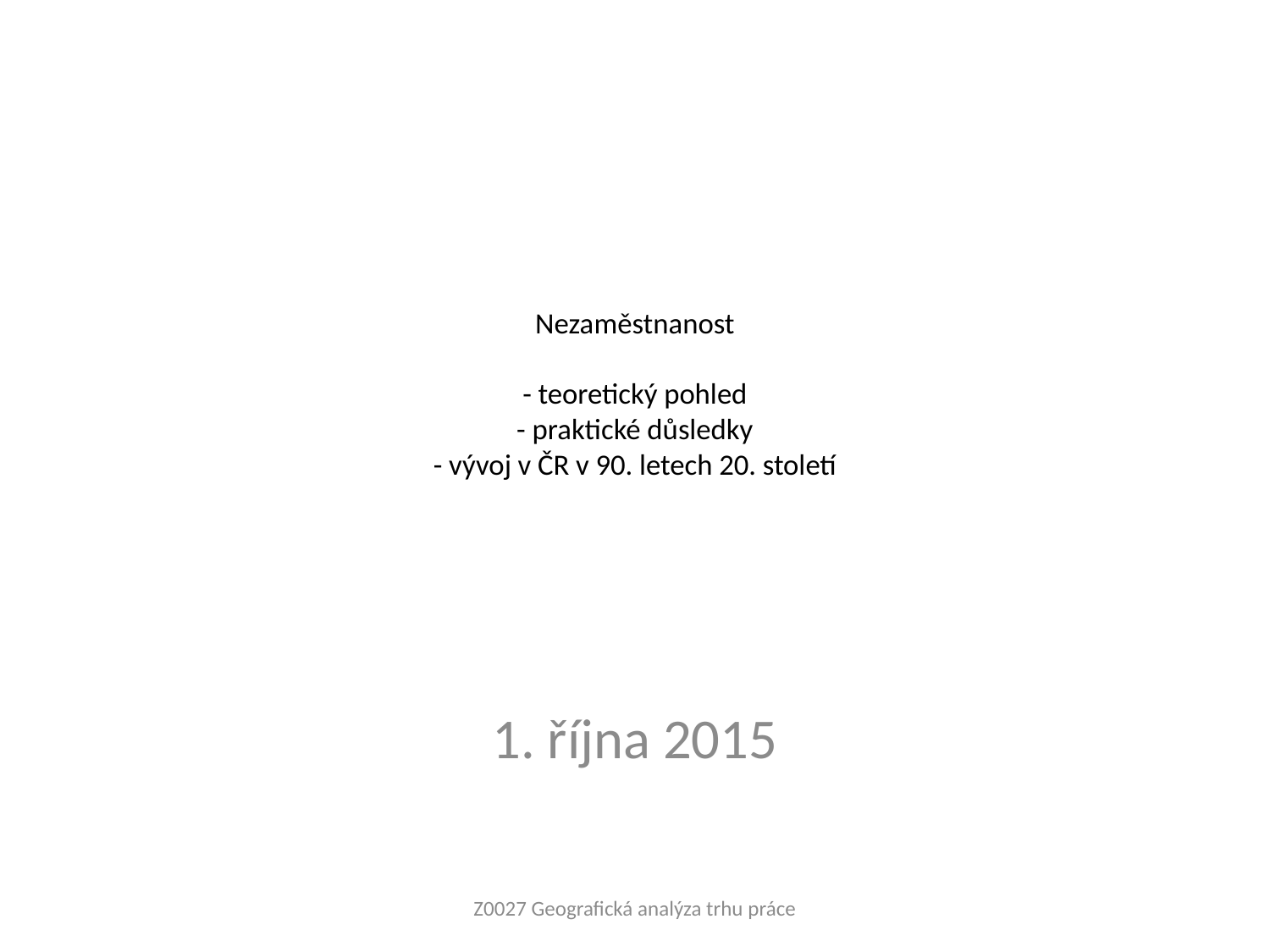

# Nezaměstnanost - teoretický pohled - praktické důsledky - vývoj v ČR v 90. letech 20. století
1. října 2015
Z0027 Geografická analýza trhu práce